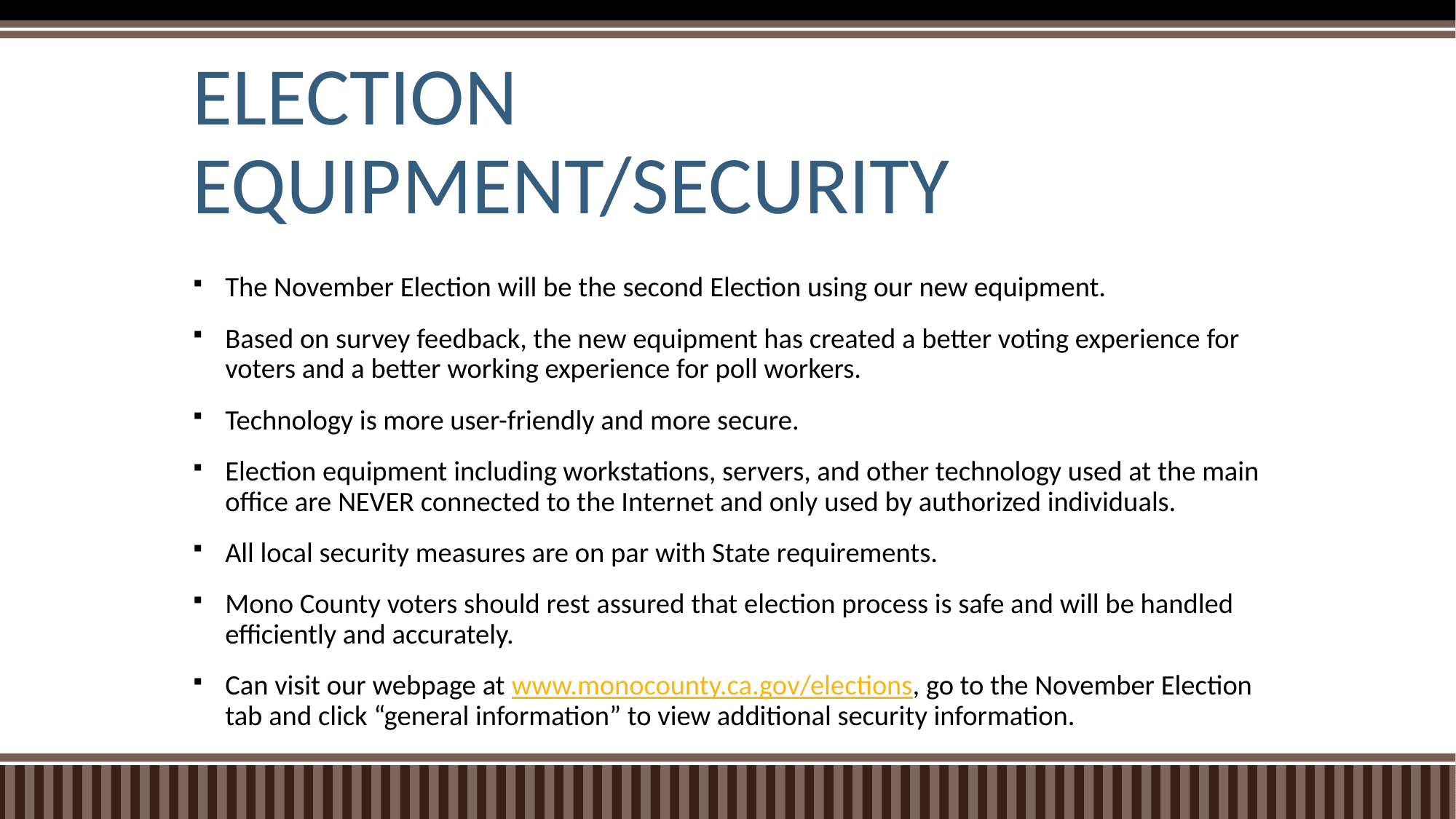

# ELECTION EQUIPMENT/SECURITY

The November Election will be the second Election using our new equipment.
Based on survey feedback, the new equipment has created a better voting experience for voters and a better working experience for poll workers.
Technology is more user-friendly and more secure.
Election equipment including workstations, servers, and other technology used at the main office are NEVER connected to the Internet and only used by authorized individuals.
All local security measures are on par with State requirements.
Mono County voters should rest assured that election process is safe and will be handled efficiently and accurately.
Can visit our webpage at www.monocounty.ca.gov/elections, go to the November Election tab and click “general information” to view additional security information.